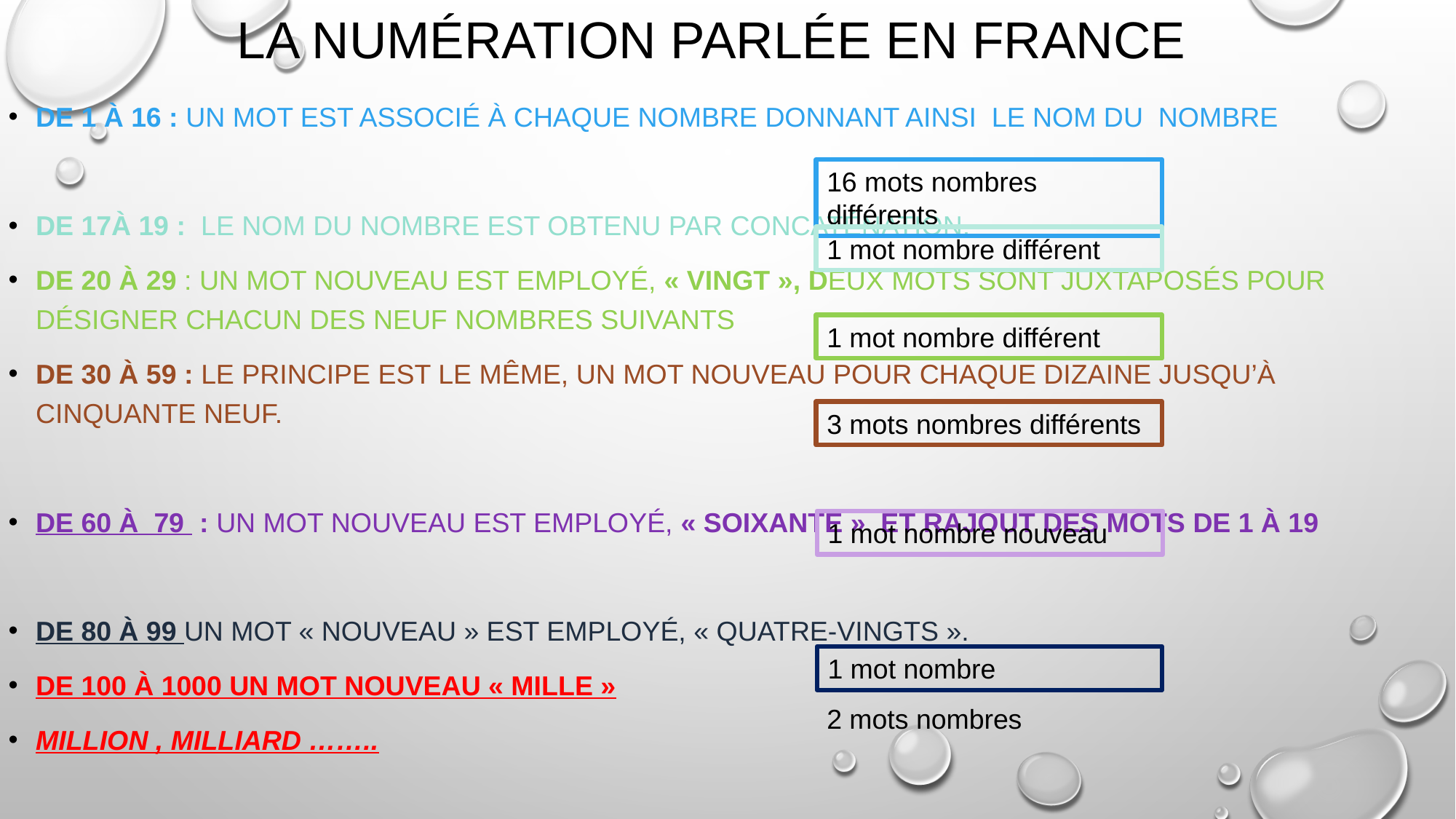

# La numération parlée en France
De 1 à 16 : un mot est associé à chaque nombre donnant ainsi  le nom du  nombre

De 17à 19 :  le nom du nombre est obtenu par concaténation.
De 20 à 29 : un mot nouveau est employé, « vingt », deux mots sont juxtaposés pour désigner chacun des neuf nombres suivants
De 30 à 59 : le principe est le même, un mot nouveau pour chaque dizaine jusqu’à cinquante neuf.

De 60 à  79  : un mot nouveau est employé, « soixante »  et rajout des mots de 1 à 19

De 80 à 99 un mot « nouveau » est employé, « quatre-vingts ».
De 100 à 1000 un mot nouveau « mille »
Million , milliard ……..

16 mots nombres  différents
1 mot nombre différent
1 mot nombre différent
3 mots nombres différents
1 mot nombre nouveau
1 mot nombre
2 mots nombres